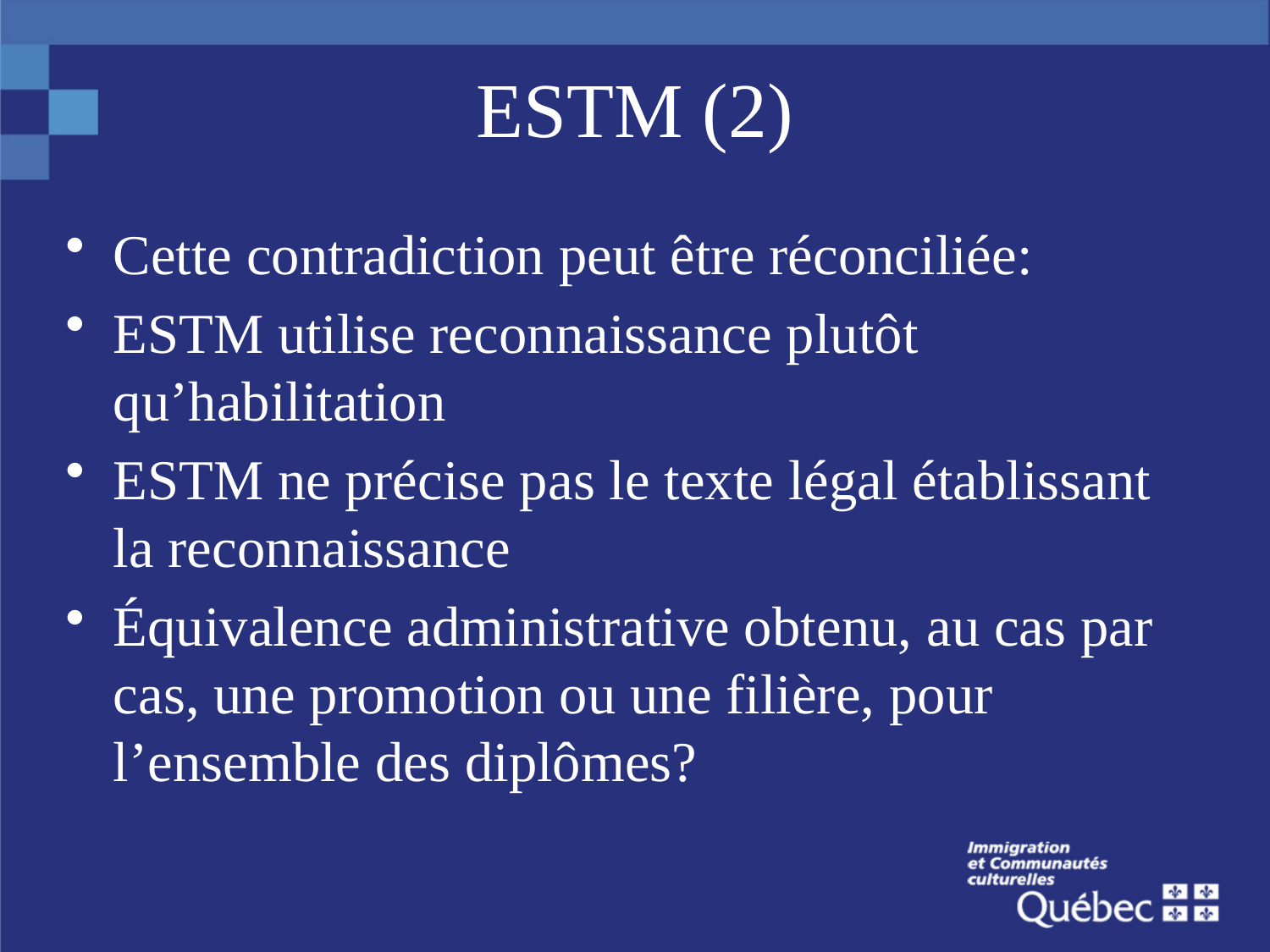

# ESTM (2)
Cette contradiction peut être réconciliée:
ESTM utilise reconnaissance plutôt qu’habilitation
ESTM ne précise pas le texte légal établissant la reconnaissance
Équivalence administrative obtenu, au cas par cas, une promotion ou une filière, pour l’ensemble des diplômes?